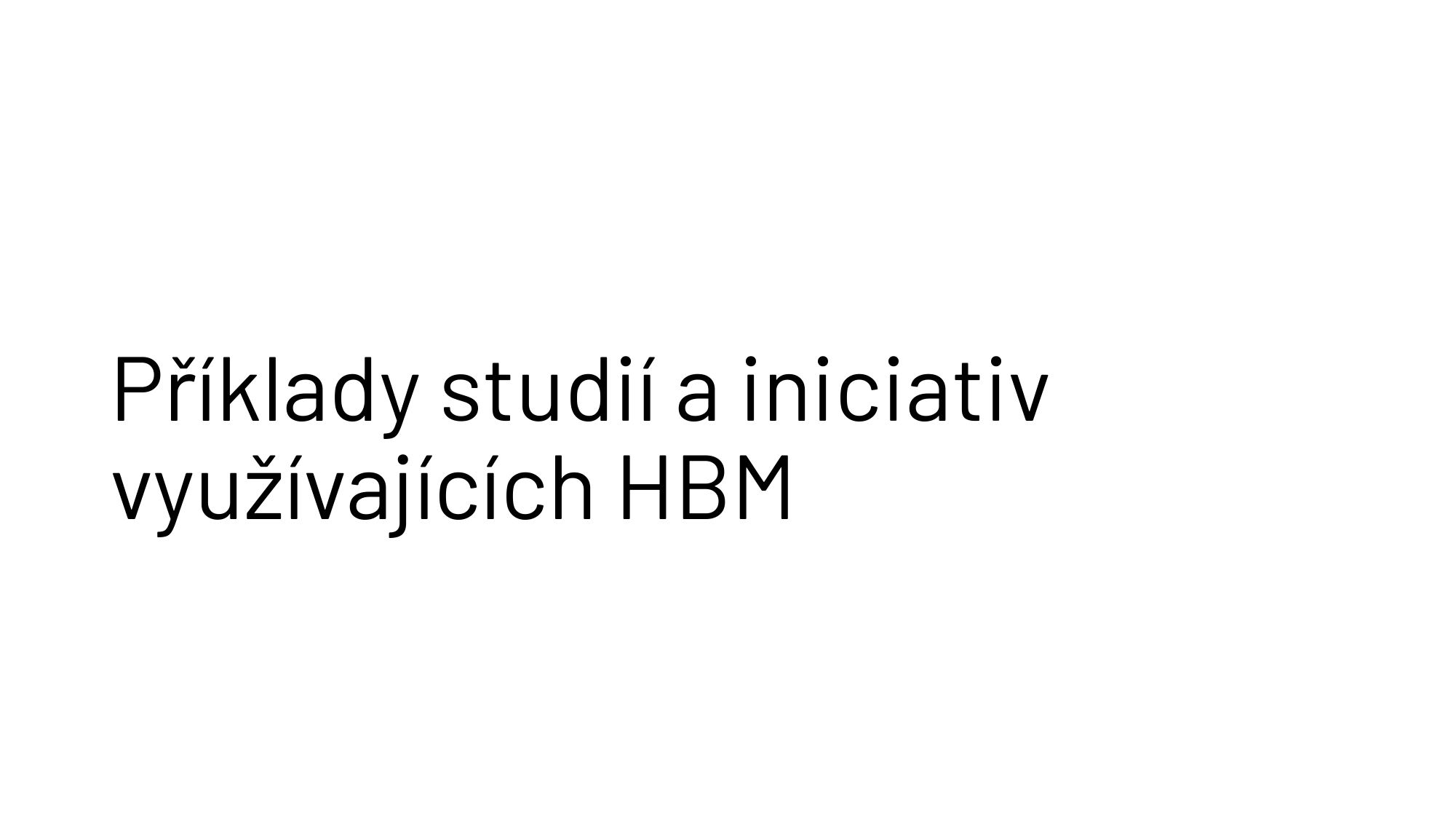

# Příklady studií a iniciativ využívajících HBM